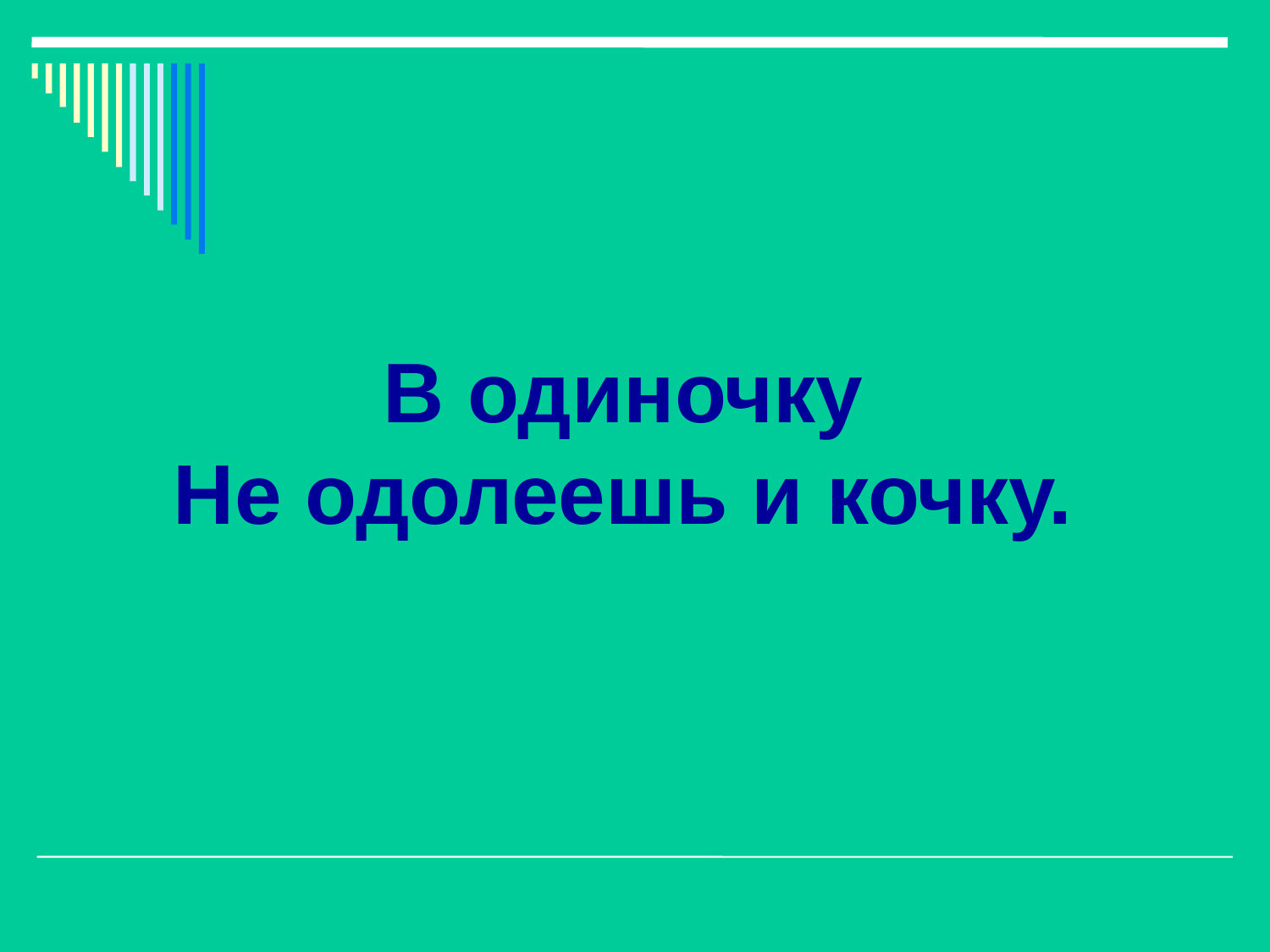

# В одиночку Не одолеешь и кочку.